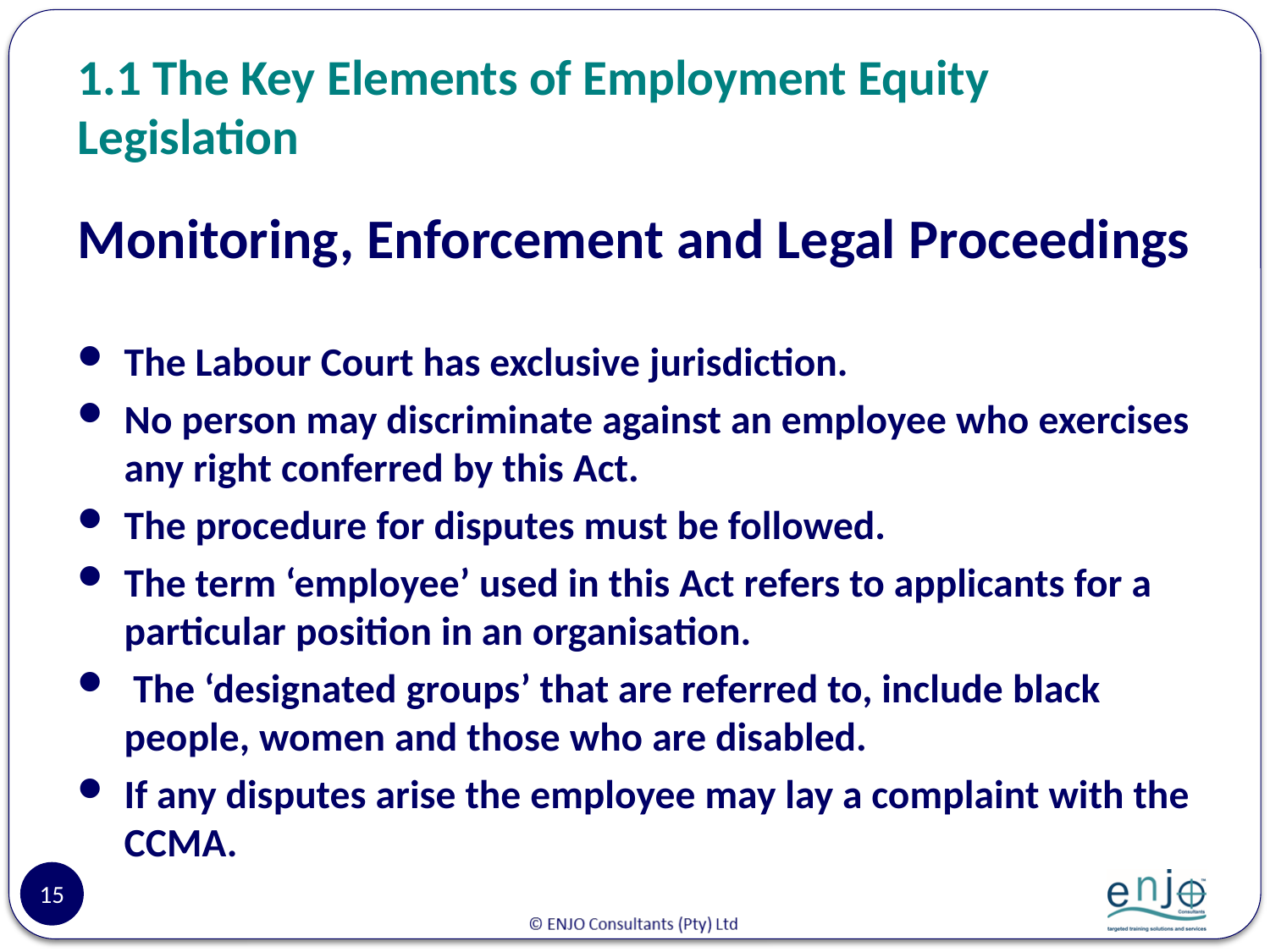

# 1.1 The Key Elements of Employment Equity Legislation
Monitoring, Enforcement and Legal Proceedings

The Labour Court has exclusive jurisdiction.
No person may discriminate against an employee who exercises any right conferred by this Act.
The procedure for disputes must be followed.
The term ‘employee’ used in this Act refers to applicants for a particular position in an organisation.
 The ‘designated groups’ that are referred to, include black people, women and those who are disabled.
If any disputes arise the employee may lay a complaint with the CCMA.
15